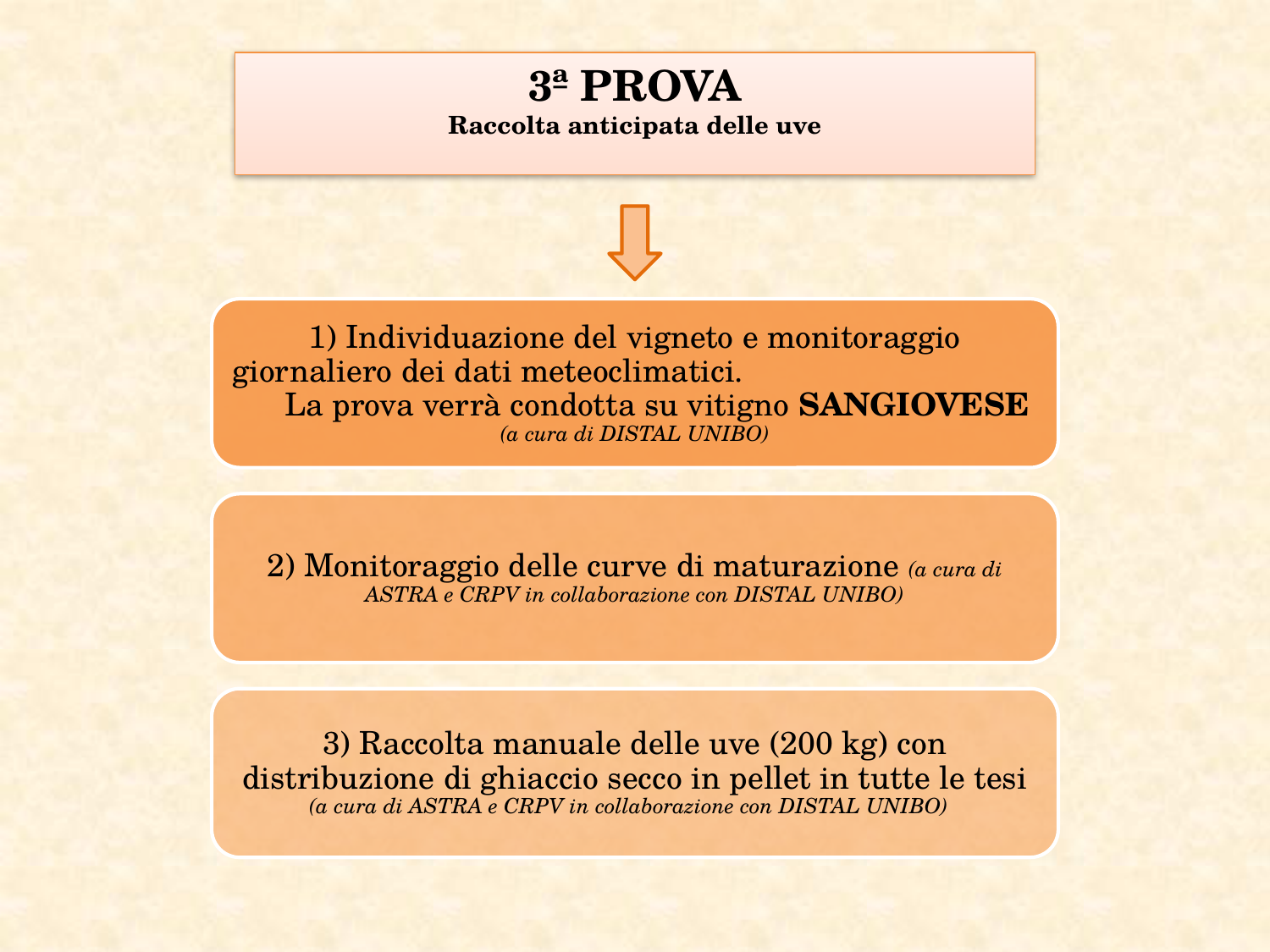

3ª PROVA
Raccolta anticipata delle uve

1) Individuazione del vigneto e monitoraggio giornaliero dei dati meteoclimatici.                                       La prova verrà condotta su vitigno SANGIOVESE (a cura di DISTAL UNIBO)
2) Monitoraggio delle curve di maturazione (a cura di ASTRA e CRPV in collaborazione con DISTAL UNIBO)
3) Raccolta manuale delle uve (200 kg) con distribuzione di ghiaccio secco in pellet in tutte le tesi (a cura di ASTRA e CRPV in collaborazione con DISTAL UNIBO)